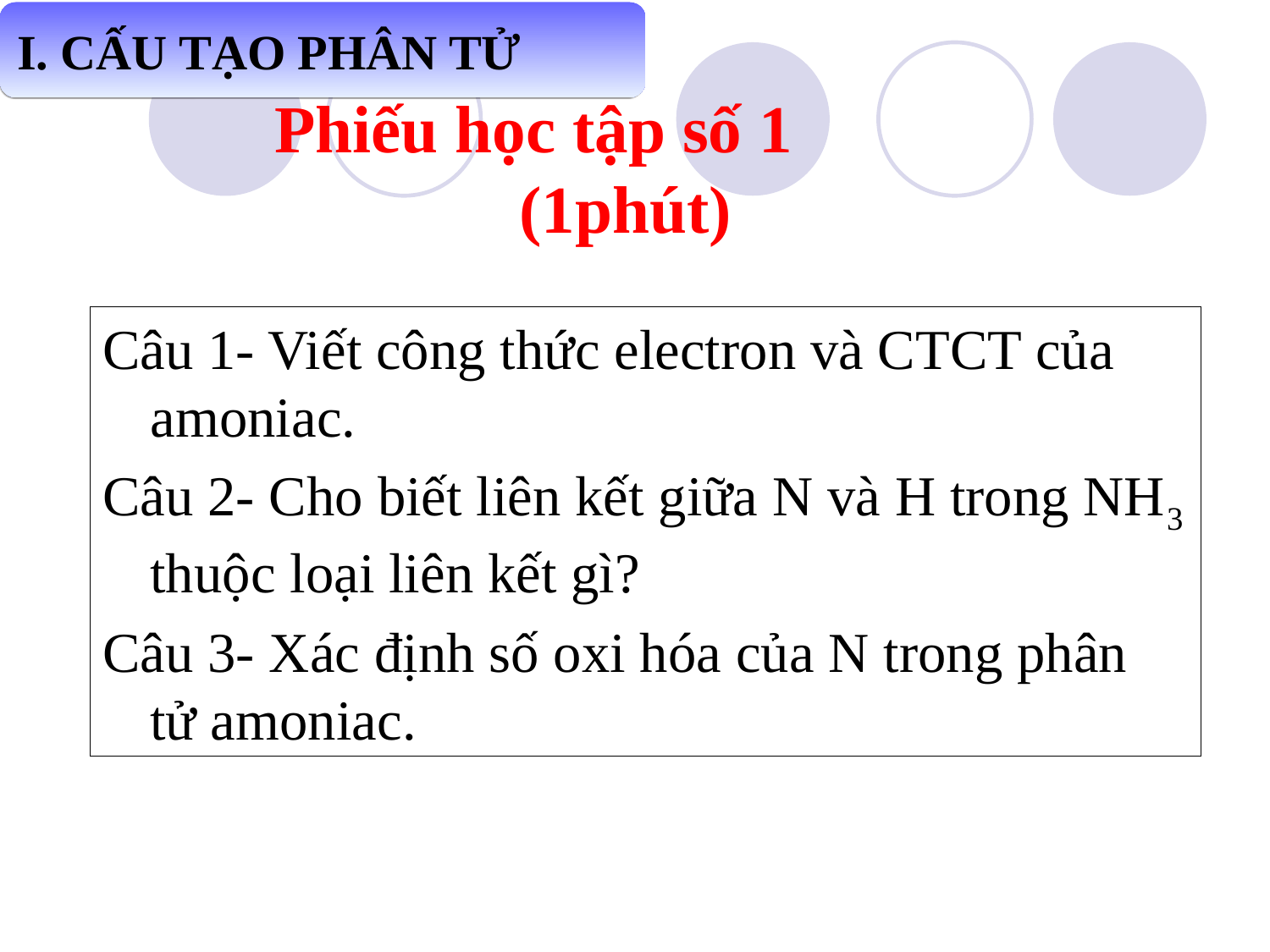

I. CẤU TẠO PHÂN TỬ
# Phiếu học tập số 1            (1phút)
Câu 1- Viết công thức electron và CTCT của amoniac.
Câu 2- Cho biết liên kết giữa N và H trong NH3 thuộc loại liên kết gì?
Câu 3- Xác định số oxi hóa của N trong phân tử amoniac.